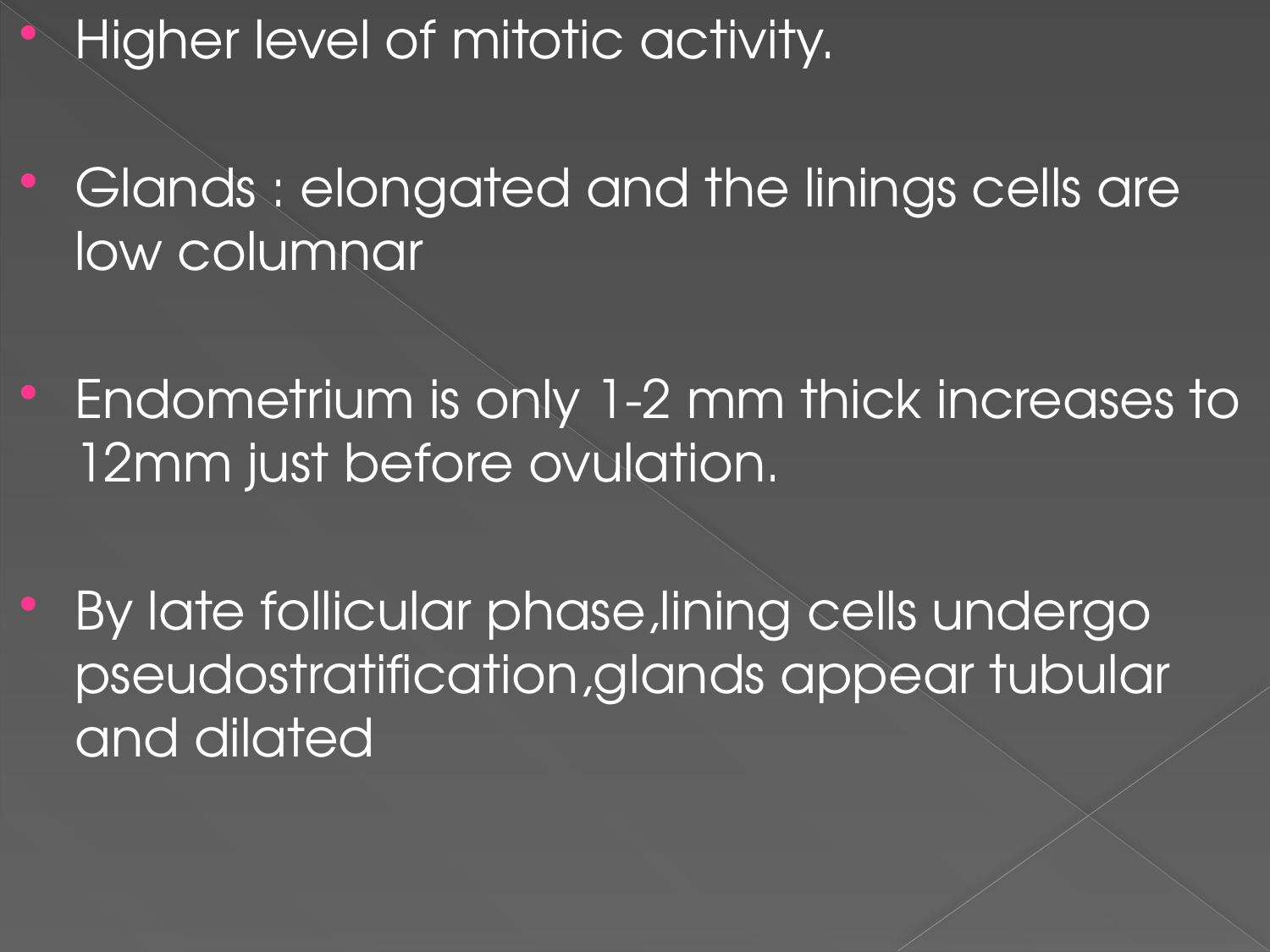

Higher level of mitotic activity.

Glands : elongated and the linings cells are low columnar

Endometrium is only 1-2 mm thick increases to 12mm just before ovulation.

By late follicular phase,lining cells undergo pseudostratification,glands appear tubular and dilated